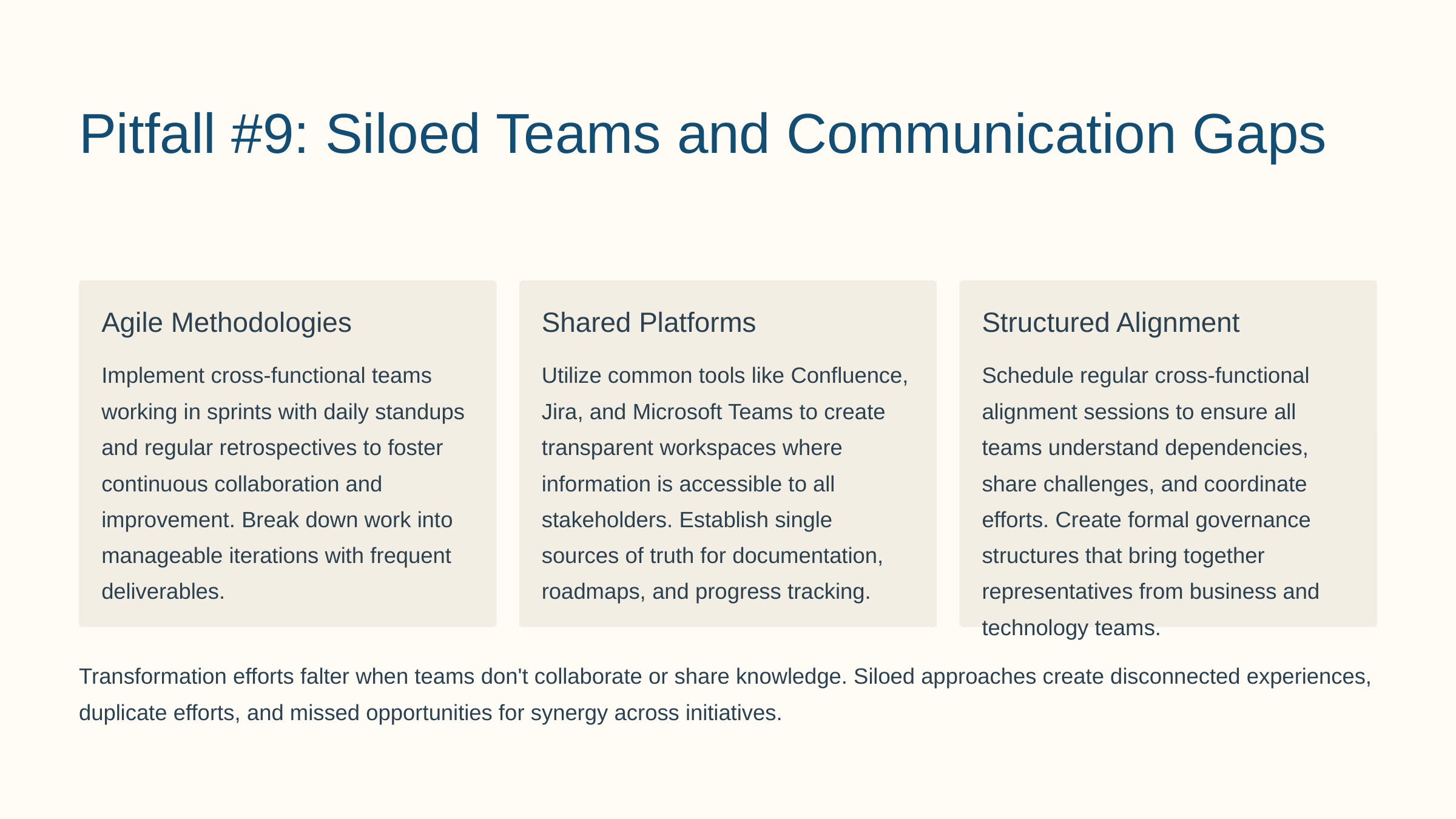

Pitfall #9: Siloed Teams and Communication Gaps

Agile Methodologies
Shared Platforms
Structured Alignment
Implement cross-functional teams working in sprints with daily standups and regular retrospectives to foster continuous collaboration and improvement. Break down work into manageable iterations with frequent deliverables.
Utilize common tools like Confluence, Jira, and Microsoft Teams to create transparent workspaces where information is accessible to all stakeholders. Establish single sources of truth for documentation, roadmaps, and progress tracking.
Schedule regular cross-functional alignment sessions to ensure all teams understand dependencies, share challenges, and coordinate efforts. Create formal governance structures that bring together representatives from business and technology teams.
Transformation efforts falter when teams don't collaborate or share knowledge. Siloed approaches create disconnected experiences, duplicate efforts, and missed opportunities for synergy across initiatives.